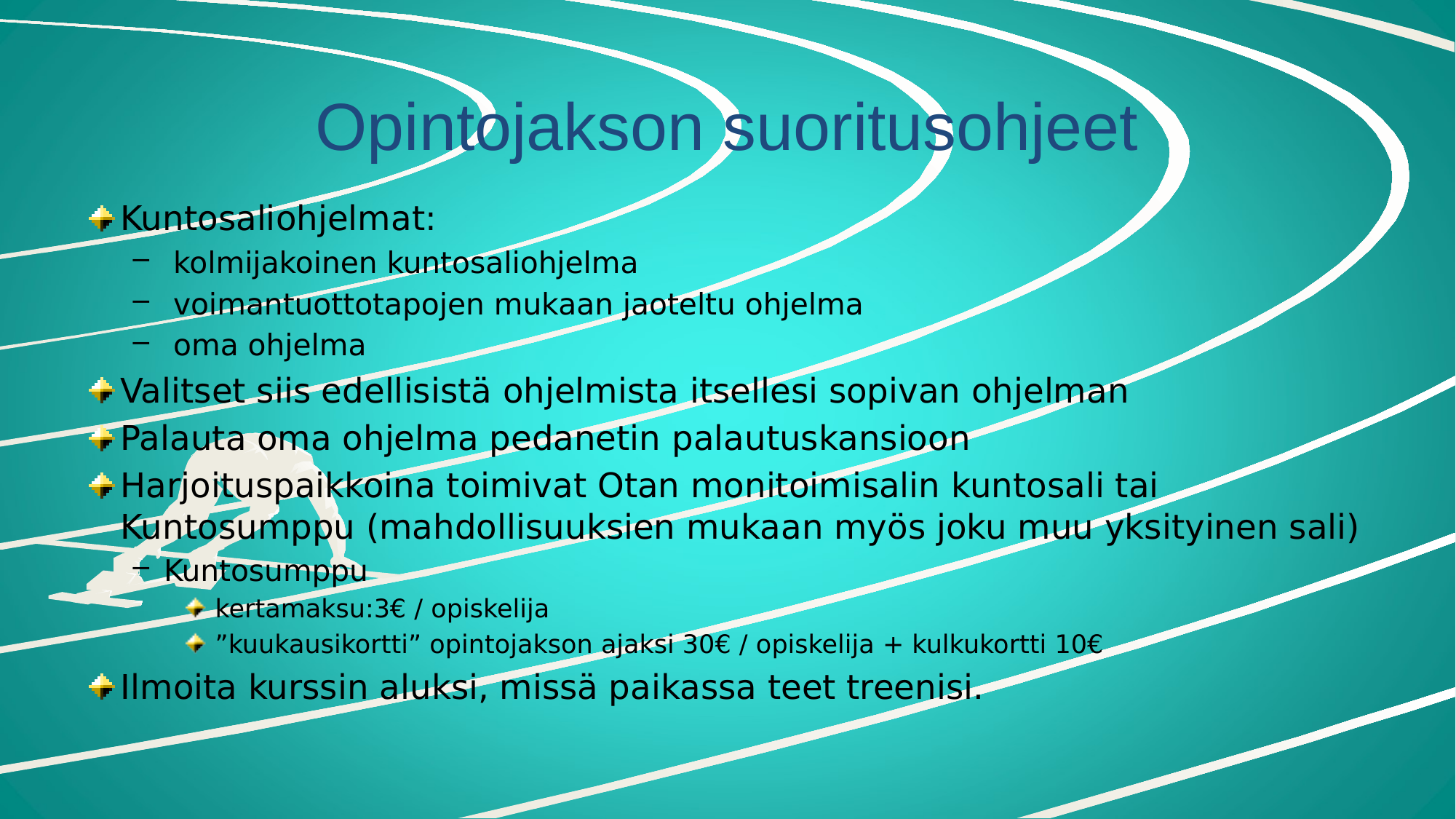

# Opintojakson suoritusohjeet
Kuntosaliohjelmat:
 kolmijakoinen kuntosaliohjelma
 voimantuottotapojen mukaan jaoteltu ohjelma
 oma ohjelma
Valitset siis edellisistä ohjelmista itsellesi sopivan ohjelman
Palauta oma ohjelma pedanetin palautuskansioon
Harjoituspaikkoina toimivat Otan monitoimisalin kuntosali tai Kuntosumppu (mahdollisuuksien mukaan myös joku muu yksityinen sali)
Kuntosumppu
 kertamaksu:3€ / opiskelija
 ”kuukausikortti” opintojakson ajaksi 30€ / opiskelija + kulkukortti 10€
Ilmoita kurssin aluksi, missä paikassa teet treenisi.